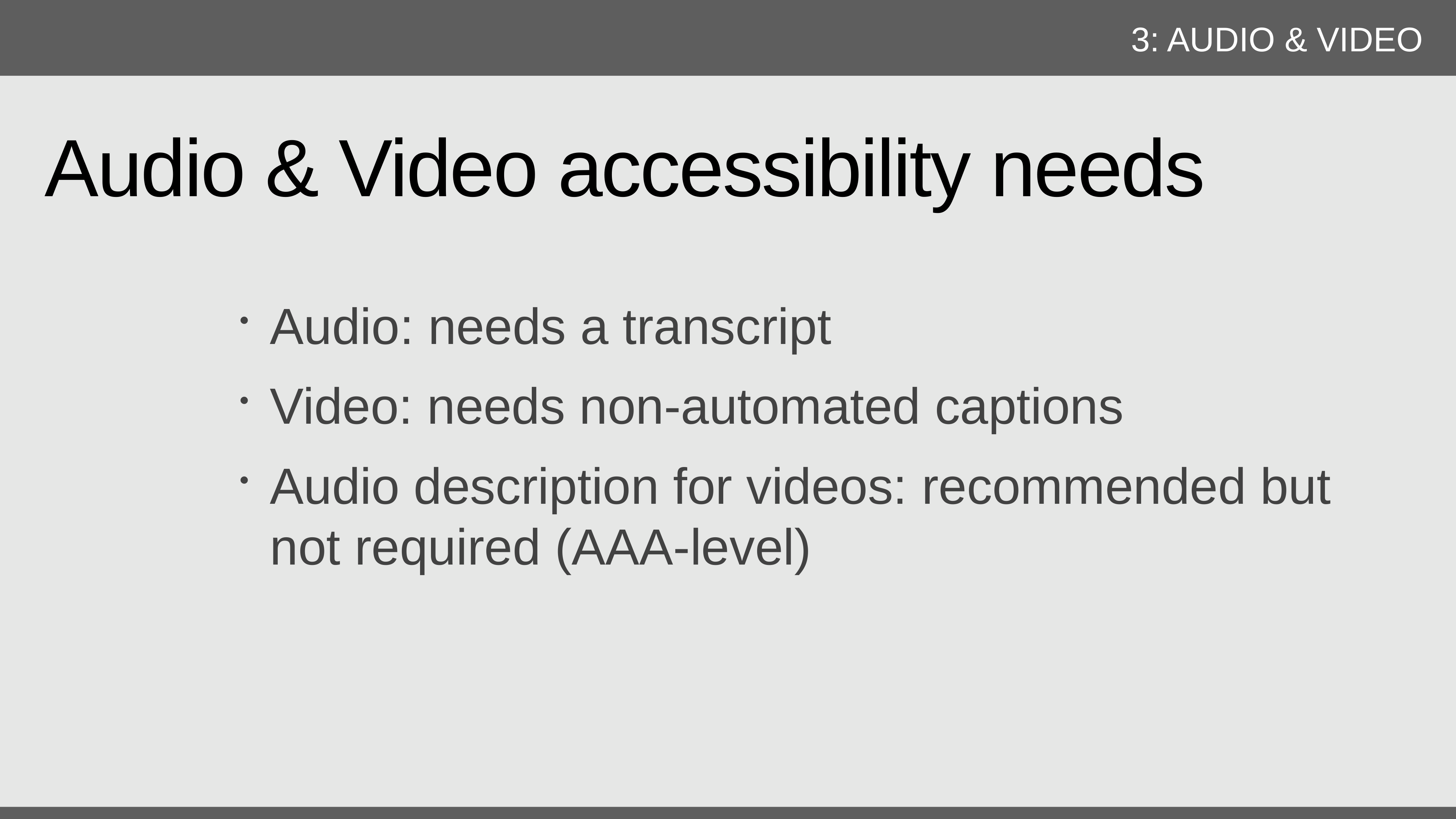

3: AUDIO & VIDEO
Audio & Video accessibility needs
Audio: needs a transcript
Video: needs non-automated captions
Audio description for videos: recommended but not required (AAA-level)